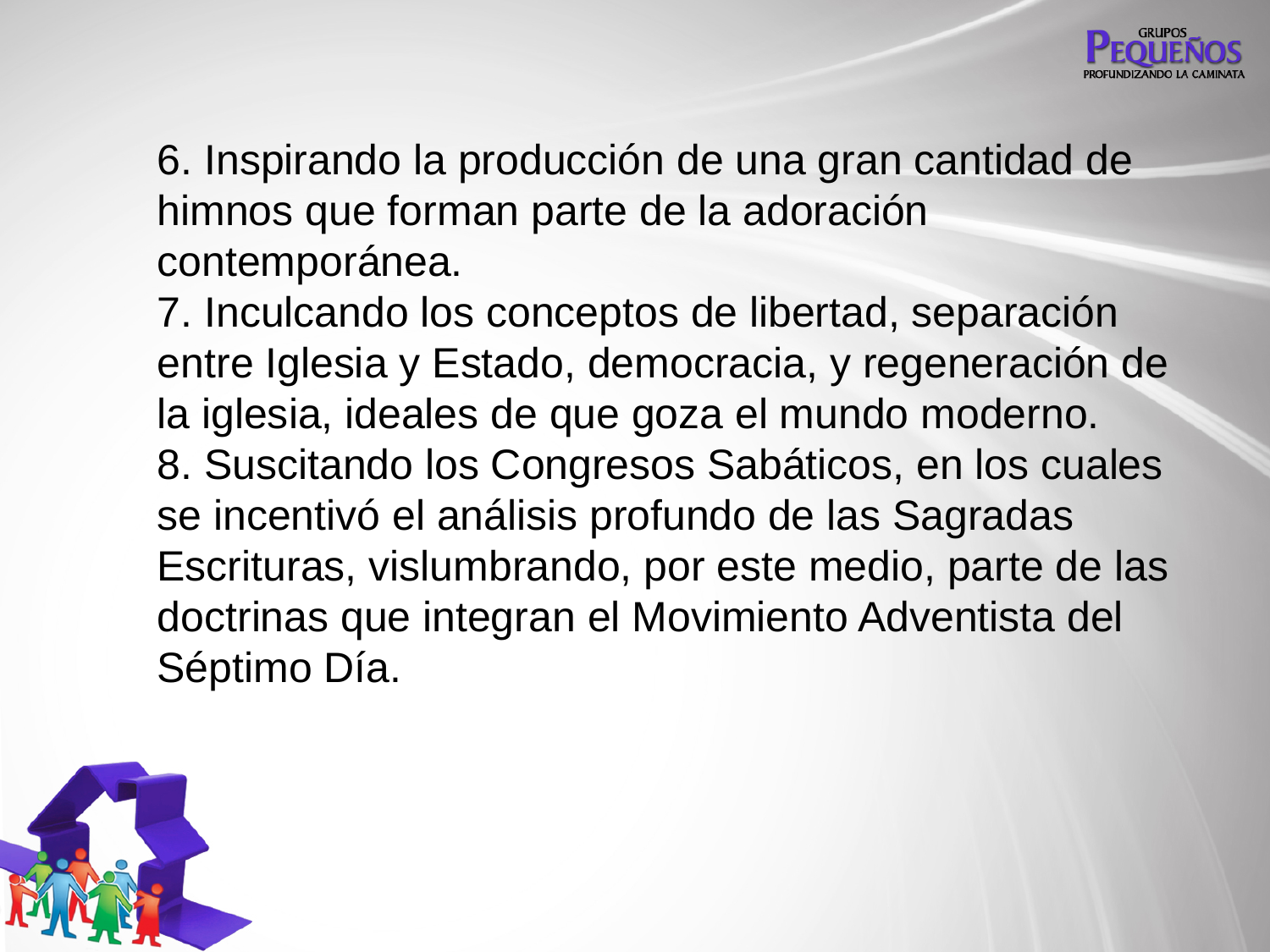

6. Inspirando la producción de una gran cantidad de himnos que forman parte de la adoración contemporánea.
7. Inculcando los conceptos de libertad, separación entre Iglesia y Estado, democracia, y regeneración de la iglesia, ideales de que goza el mundo moderno.
8. Suscitando los Congresos Sabáticos, en los cuales se incentivó el análisis profundo de las Sagradas Escrituras, vislumbrando, por este medio, parte de las doctrinas que integran el Movimiento Adventista del Séptimo Día.